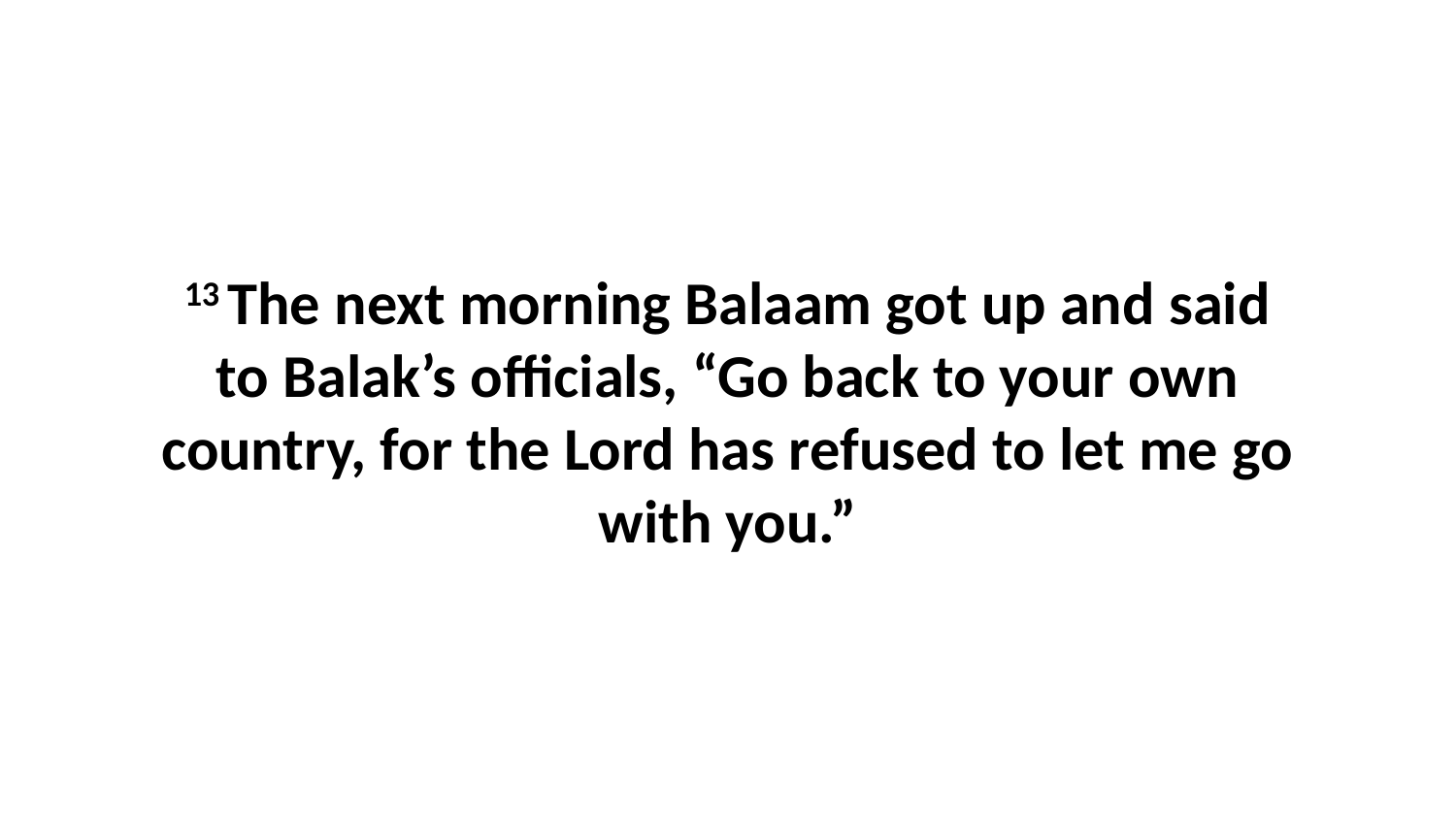

13 The next morning Balaam got up and said to Balak’s officials, “Go back to your own country, for the Lord has refused to let me go with you.”